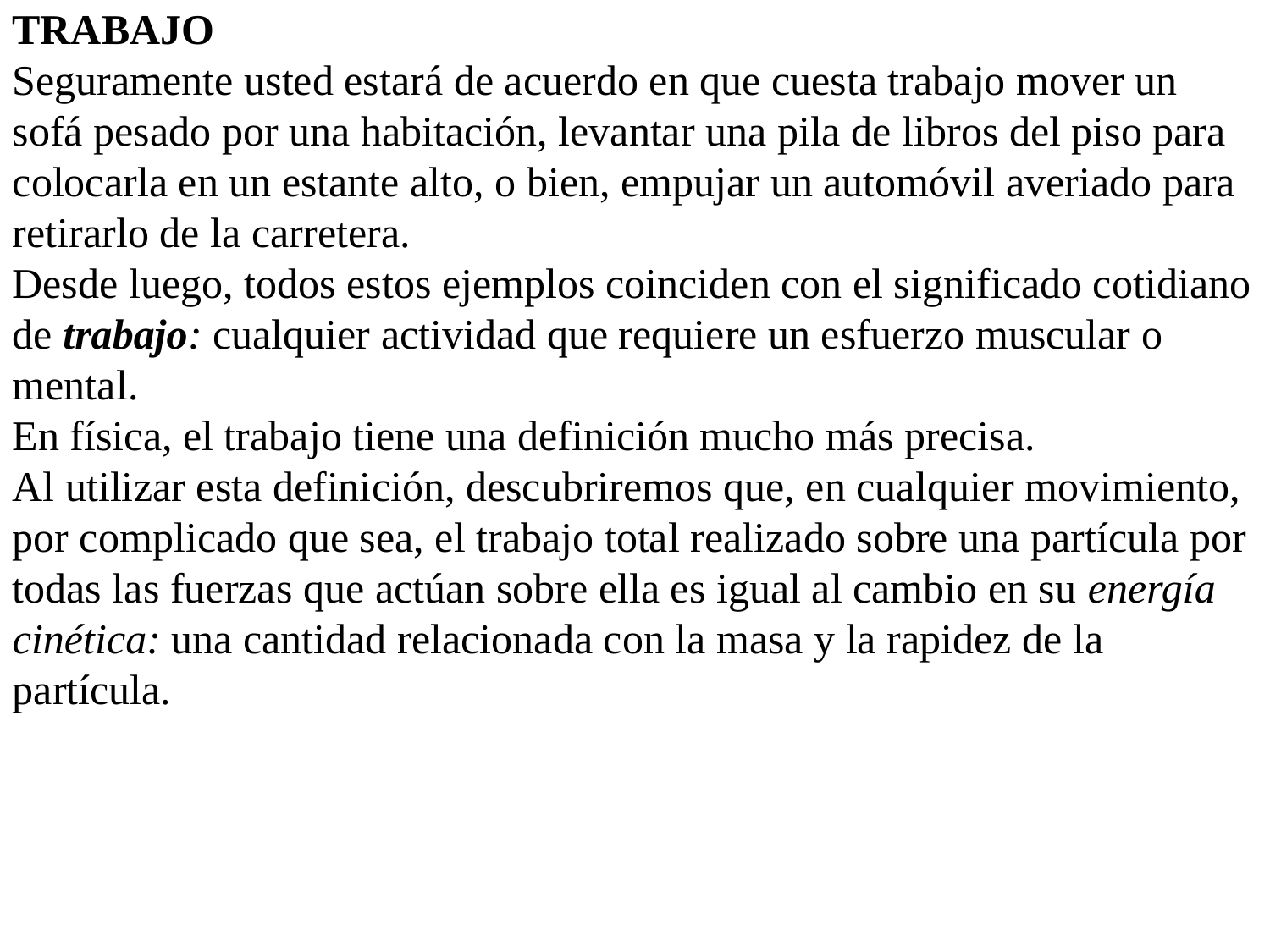

TRABAJO
Seguramente usted estará de acuerdo en que cuesta trabajo mover un sofá pesado por una habitación, levantar una pila de libros del piso para colocarla en un estante alto, o bien, empujar un automóvil averiado para retirarlo de la carretera.
Desde luego, todos estos ejemplos coinciden con el significado cotidiano de trabajo: cualquier actividad que requiere un esfuerzo muscular o mental.
En física, el trabajo tiene una definición mucho más precisa.
Al utilizar esta definición, descubriremos que, en cualquier movimiento, por complicado que sea, el trabajo total realizado sobre una partícula por todas las fuerzas que actúan sobre ella es igual al cambio en su energía cinética: una cantidad relacionada con la masa y la rapidez de la partícula.